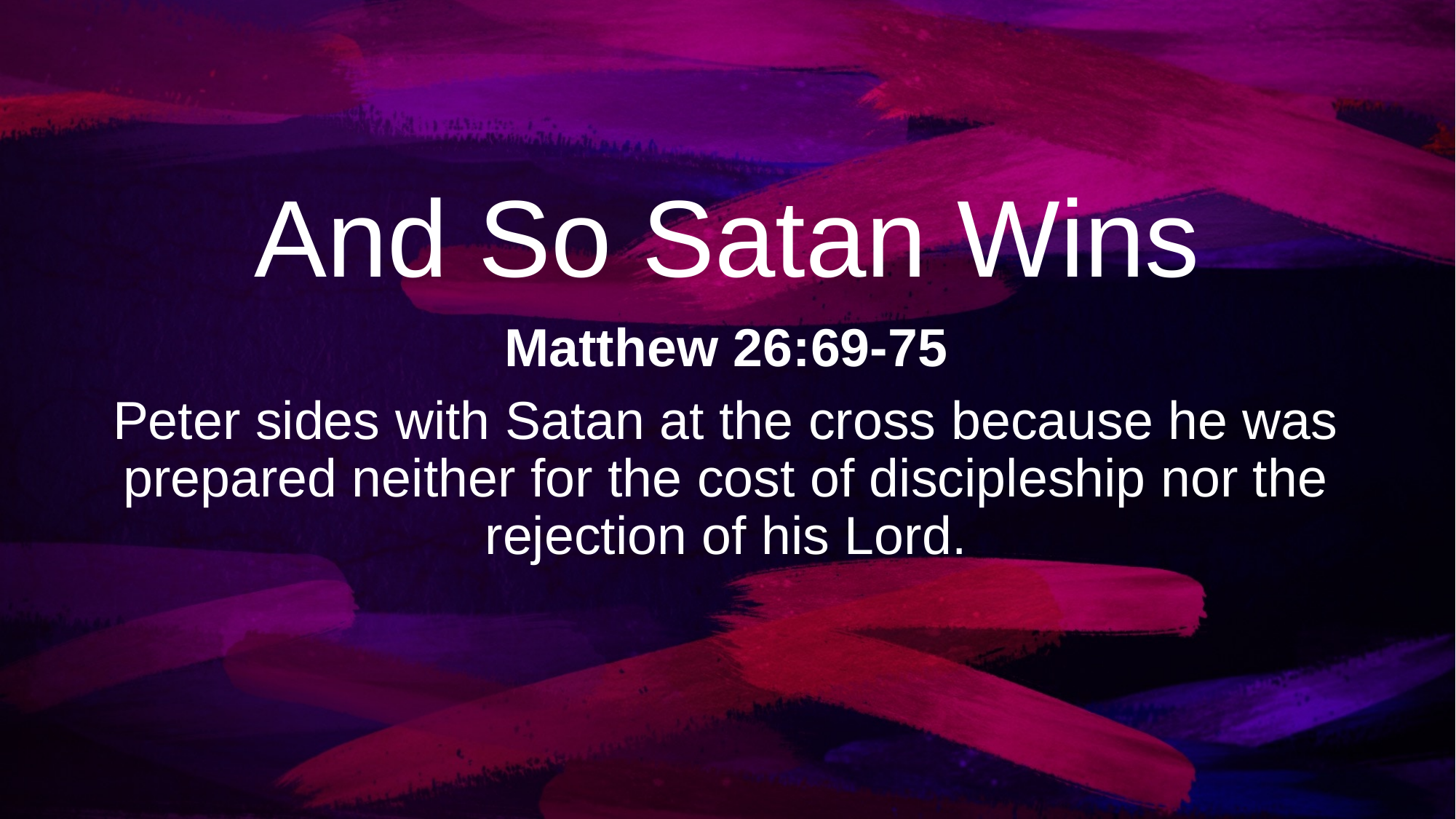

# And So Satan Wins
Matthew 26:69-75
Peter sides with Satan at the cross because he was prepared neither for the cost of discipleship nor the rejection of his Lord.